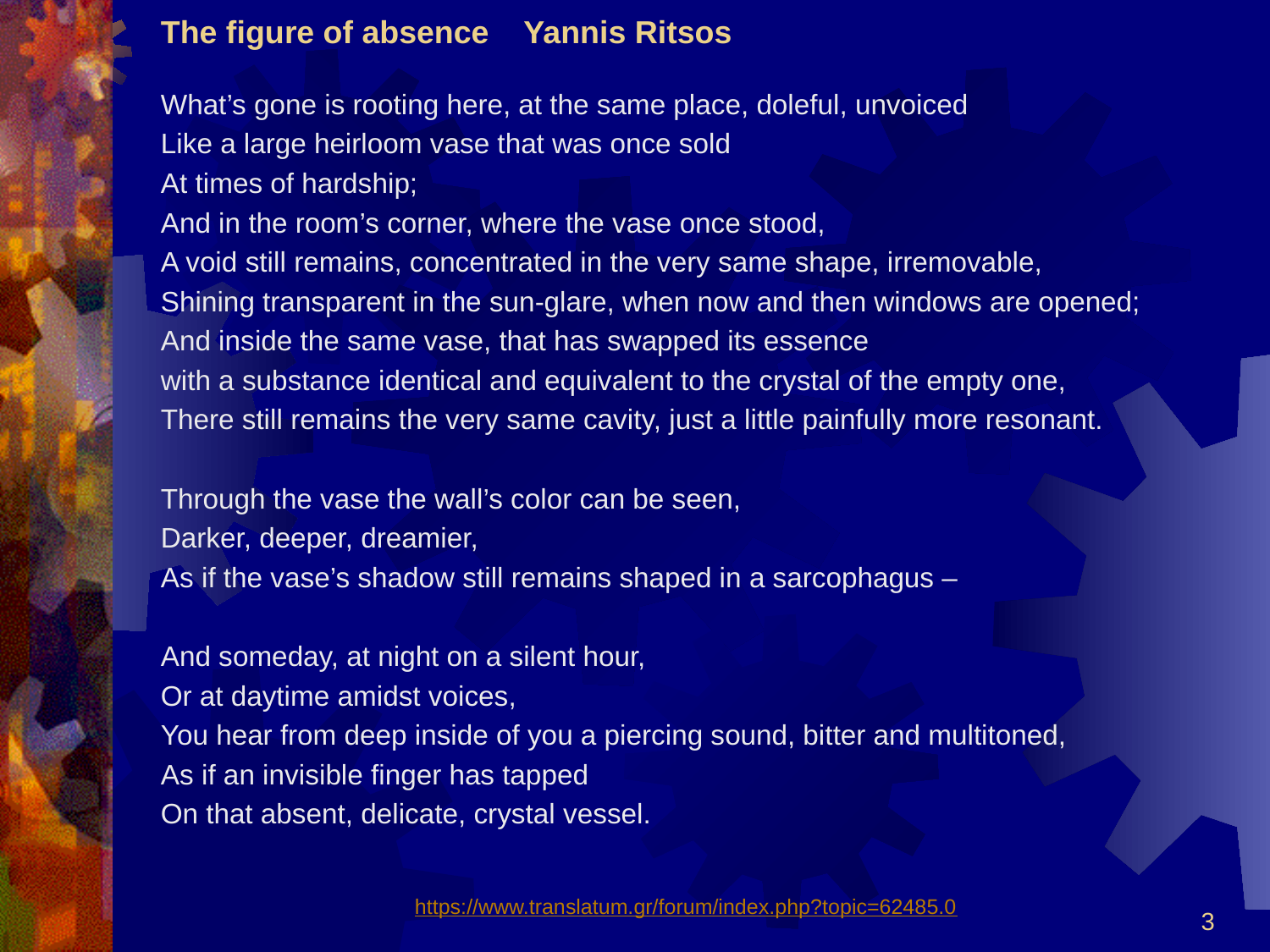

# The figure of absence    Yannis Ritsos

What’s gone is rooting here, at the same place, doleful, unvoiced
Like a large heirloom vase that was once sold
At times of hardship;
And in the room’s corner, where the vase once stood,
A void still remains, concentrated in the very same shape, irremovable,
Shining transparent in the sun-glare, when now and then windows are opened;
And inside the same vase, that has swapped its essence
with a substance identical and equivalent to the crystal of the empty one,
There still remains the very same cavity, just a little painfully more resonant.

Through the vase the wall’s color can be seen,
Darker, deeper, dreamier,
As if the vase’s shadow still remains shaped in a sarcophagus –

And someday, at night on a silent hour,
Or at daytime amidst voices,
You hear from deep inside of you a piercing sound, bitter and multitoned,
As if an invisible finger has tapped
On that absent, delicate, crystal vessel.

		https://www.translatum.gr/forum/index.php?topic=62485.0

3